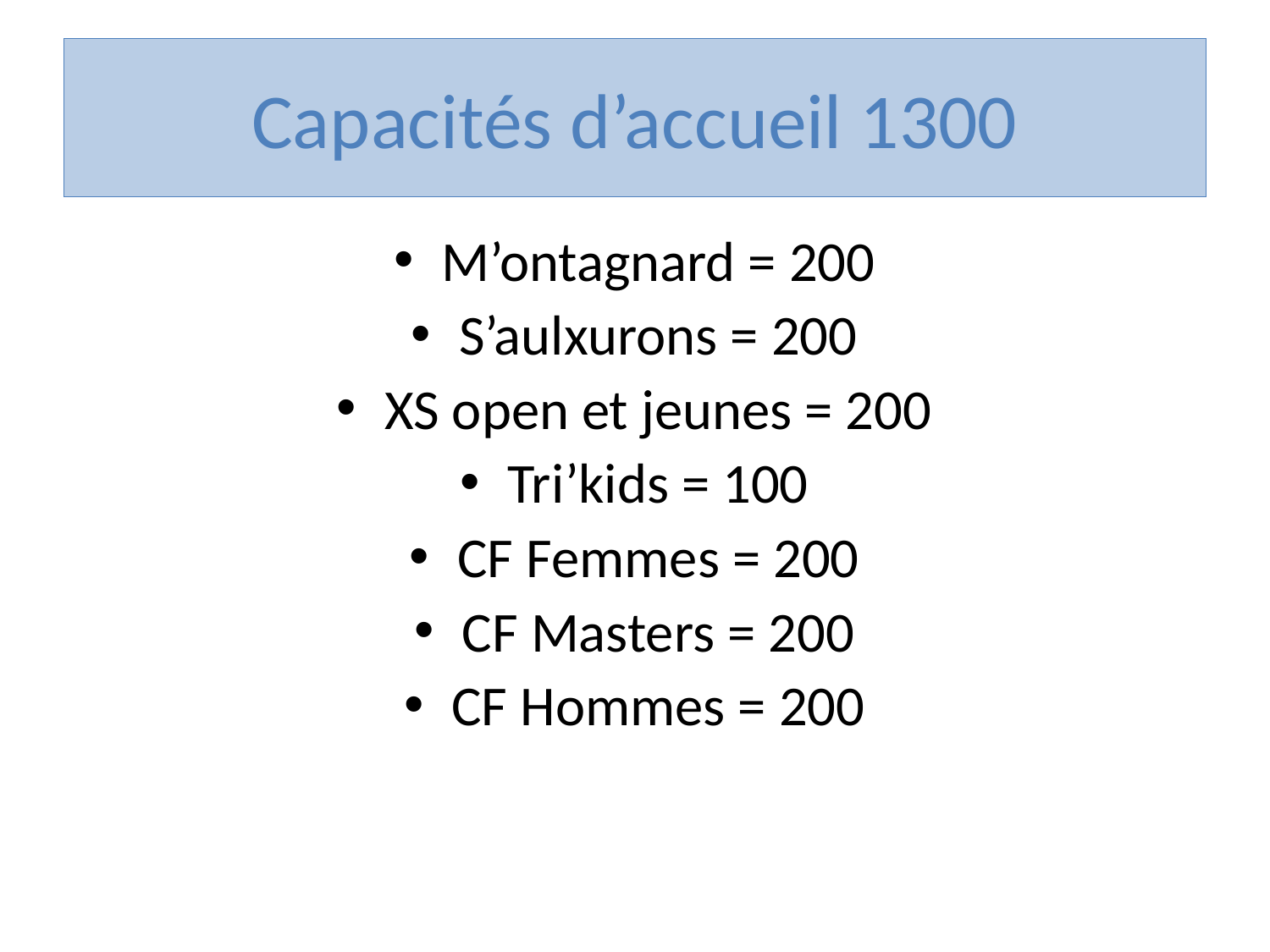

# Capacités d’accueil 1300
M’ontagnard = 200
S’aulxurons = 200
XS open et jeunes = 200
Tri’kids = 100
CF Femmes = 200
CF Masters = 200
CF Hommes = 200